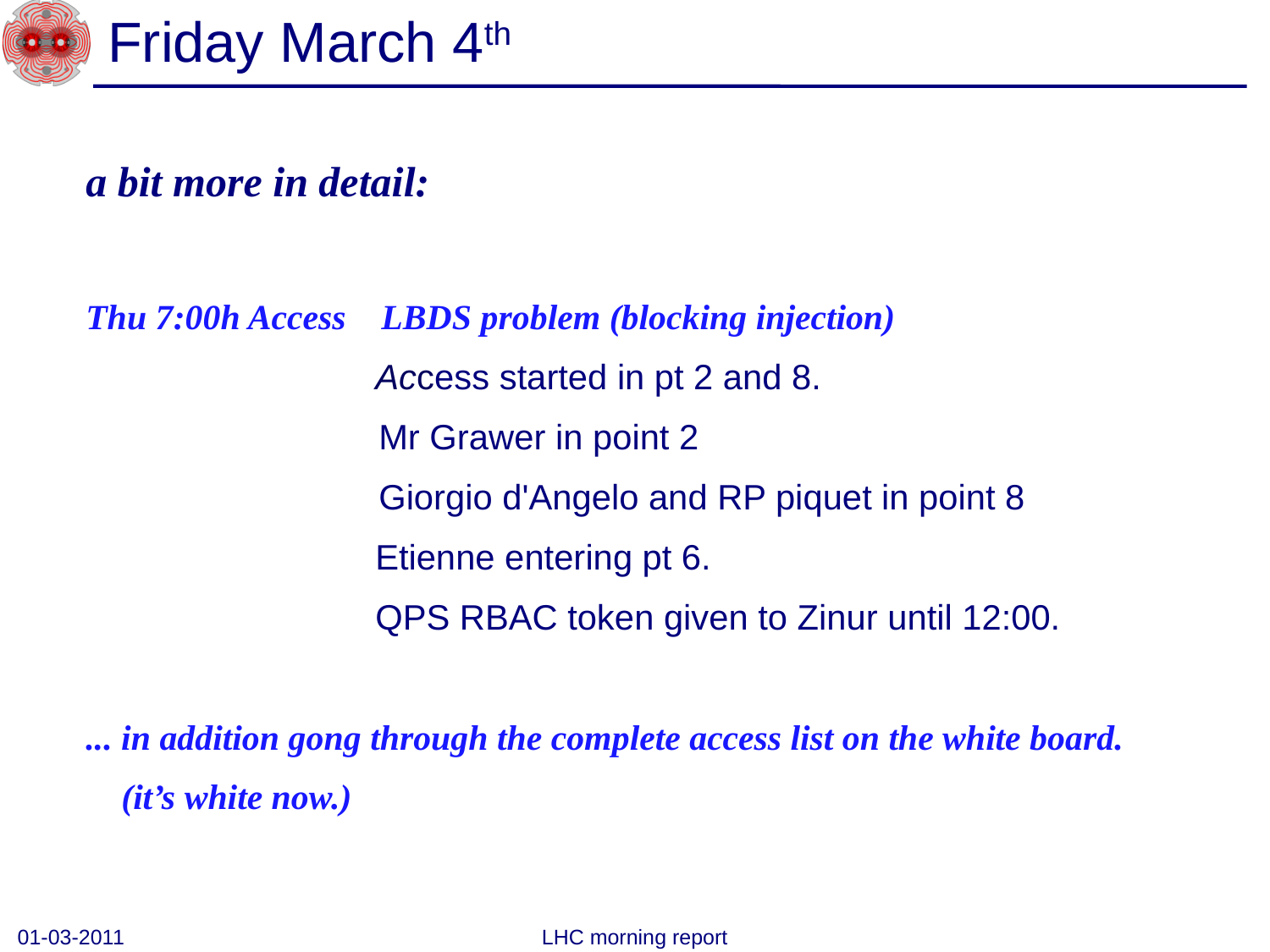

# Friday March 4th
a bit more in detail:

Thu 7:00h Access    LBDS problem (blocking injection)
		    Access started in pt 2 and 8.
		    Mr Grawer in point 2
		    Giorgio d'Angelo and RP piquet in point 8
		    Etienne entering pt 6.
		    QPS RBAC token given to Zinur until 12:00.

... in addition gong through the complete access list on the white board.
    (it’s white now.)
01-03-2011
LHC morning report